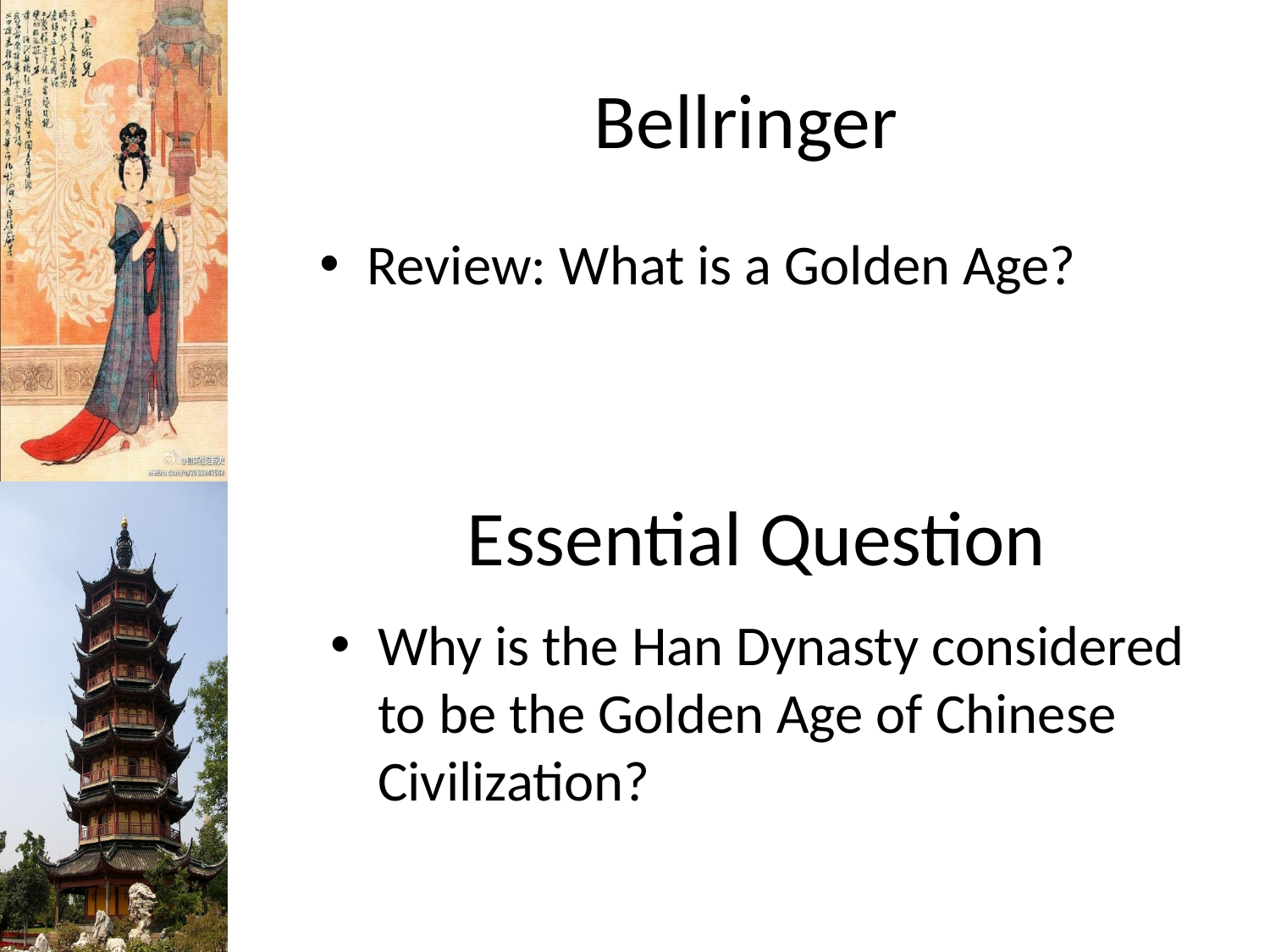

# Bellringer
Review: What is a Golden Age?
Essential Question
Why is the Han Dynasty considered to be the Golden Age of Chinese Civilization?